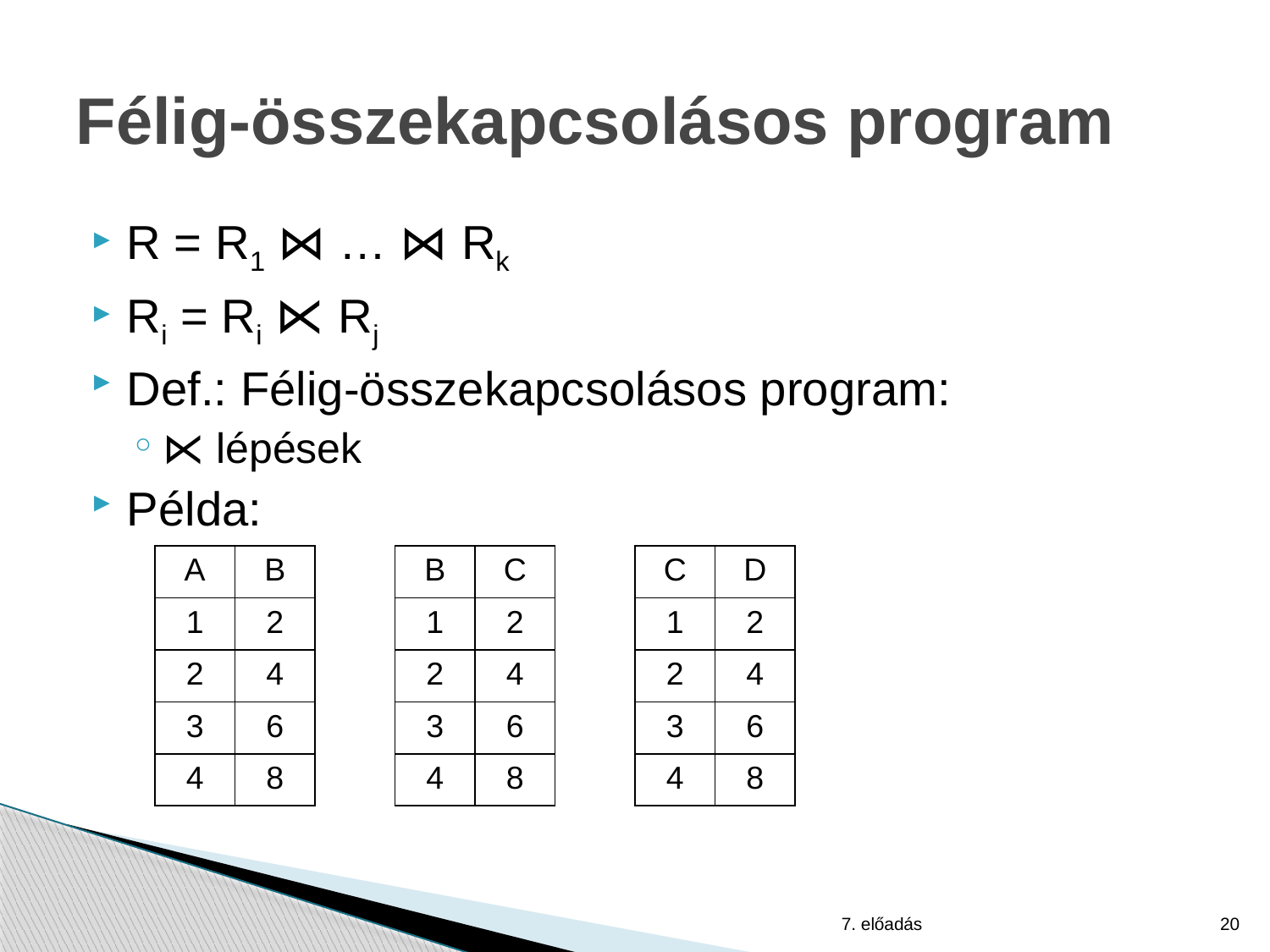

# Félig-összekapcsolásos program
R = R1 ⋈ … ⋈ Rk
Ri = Ri ⋉ Rj
Def.: Félig-összekapcsolásos program:
⋉ lépések
Példa:

| A | B |
| --- | --- |
| 1 | 2 |
| 2 | 4 |
| 3 | 6 |
| 4 | 8 |
| B | C |
| --- | --- |
| 1 | 2 |
| 2 | 4 |
| 3 | 6 |
| 4 | 8 |
| C | D |
| --- | --- |
| 1 | 2 |
| 2 | 4 |
| 3 | 6 |
| 4 | 8 |
7. előadás
20